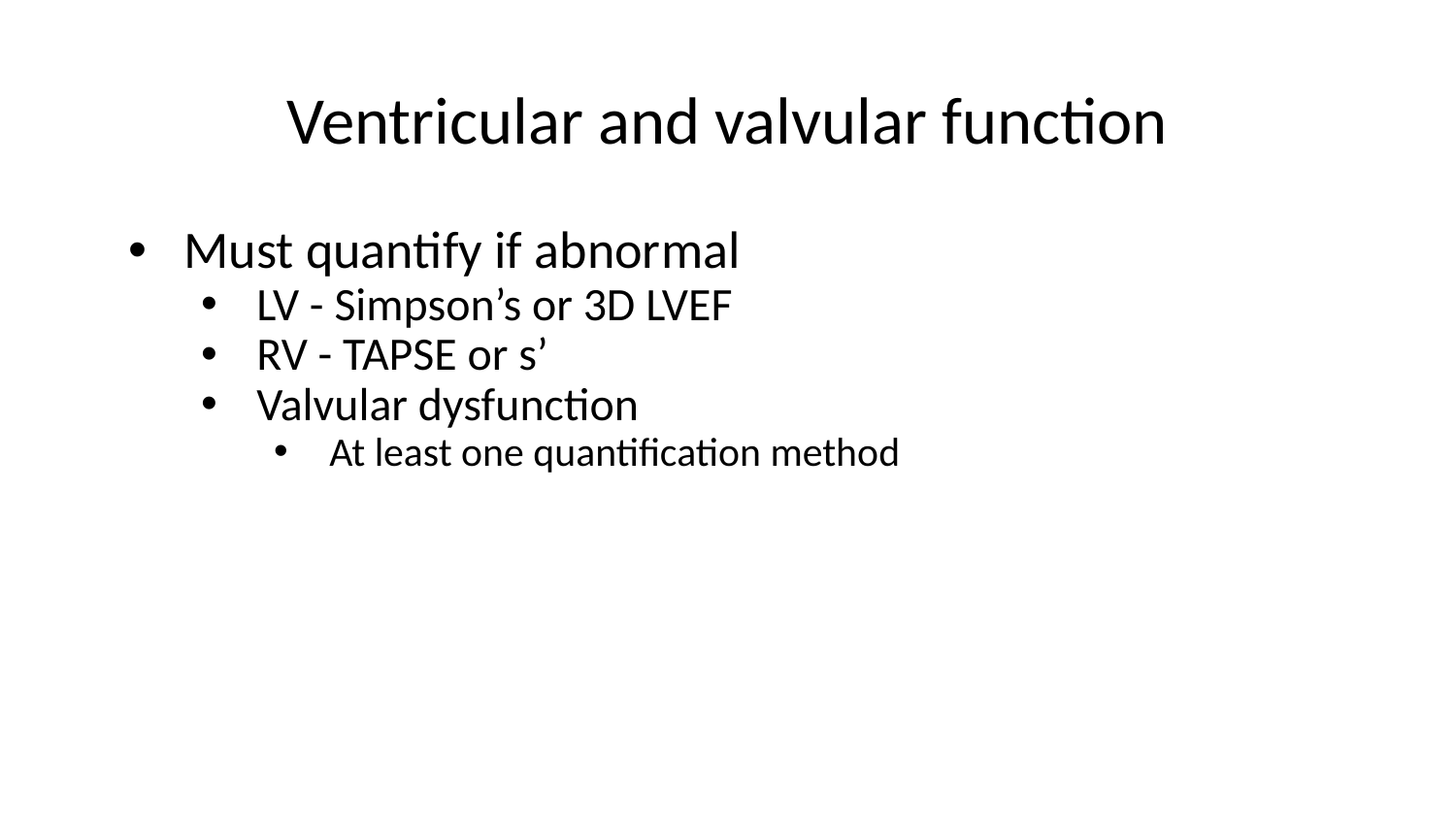

# Ventricular and valvular function
Must quantify if abnormal
LV - Simpson’s or 3D LVEF
RV - TAPSE or s’
Valvular dysfunction
At least one quantification method